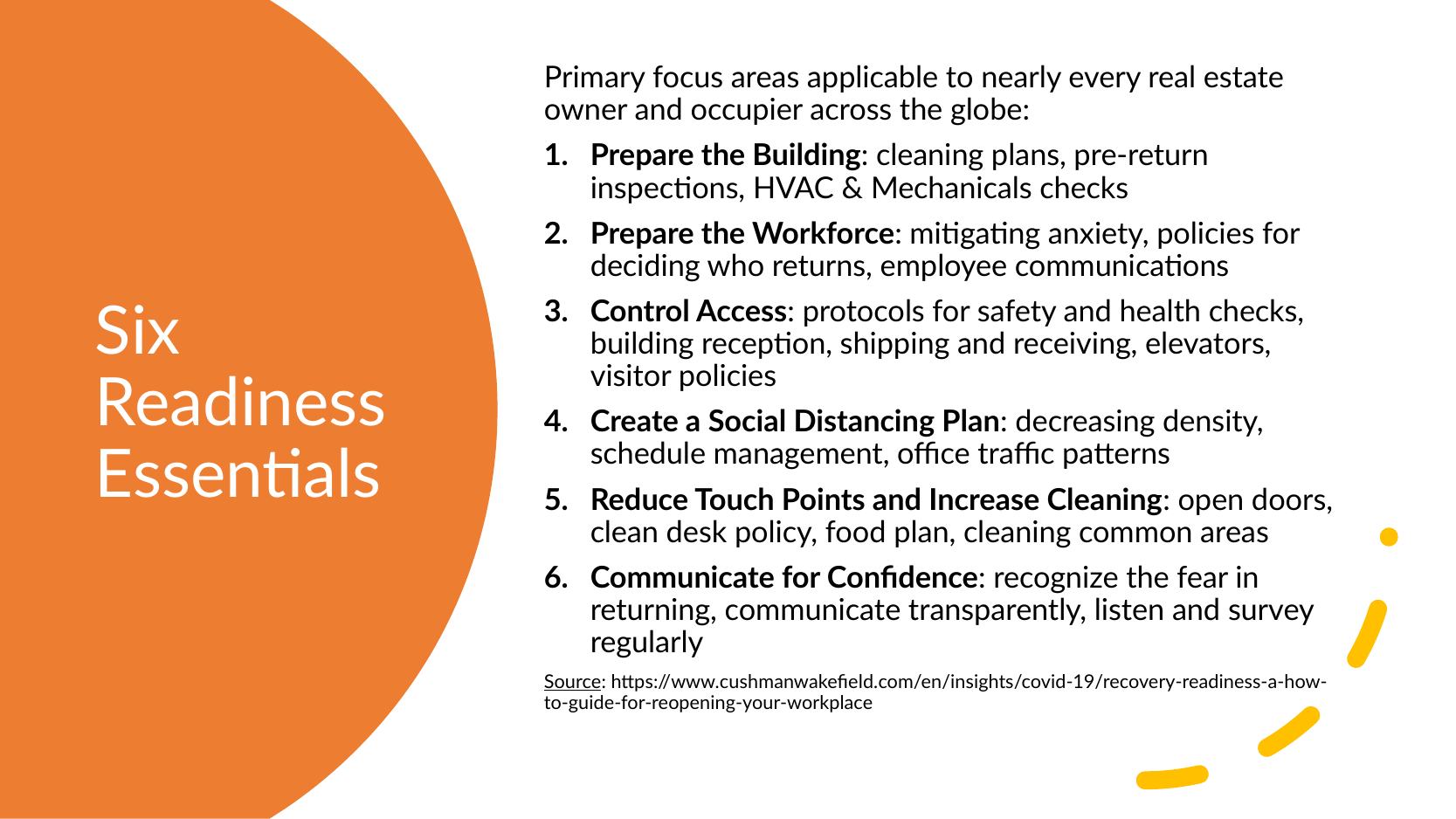

Primary focus areas applicable to nearly every real estate owner and occupier across the globe:
Prepare the Building: cleaning plans, pre-return inspections, HVAC & Mechanicals checks
Prepare the Workforce: mitigating anxiety, policies for deciding who returns, employee communications
Control Access: protocols for safety and health checks, building reception, shipping and receiving, elevators, visitor policies
Create a Social Distancing Plan: decreasing density, schedule management, office traffic patterns
Reduce Touch Points and Increase Cleaning: open doors, clean desk policy, food plan, cleaning common areas
Communicate for Confidence: recognize the fear in returning, communicate transparently, listen and survey regularly
Source: https://www.cushmanwakefield.com/en/insights/covid-19/recovery-readiness-a-how-to-guide-for-reopening-your-workplace
# Six Readiness Essentials